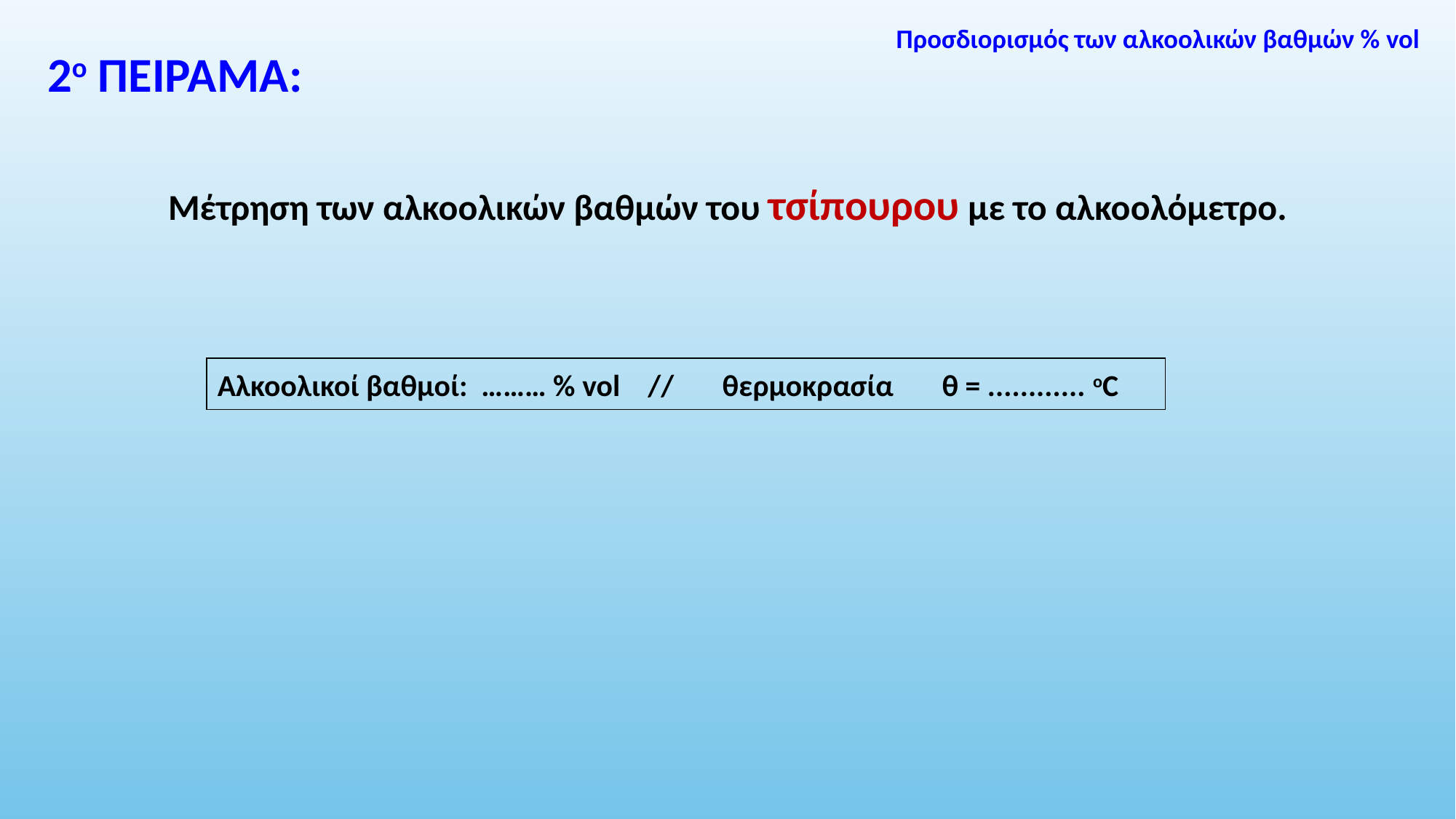

Προσδιορισμός των αλκοολικών βαθμών % vol
2ο ΠΕΙΡΑΜΑ:
Μέτρηση των αλκοολικών βαθμών του τσίπουρου με το αλκοολόμετρο.
Αλκοολικοί βαθμοί:  ……… % vol    //       θερμοκρασία       θ = ............ oC